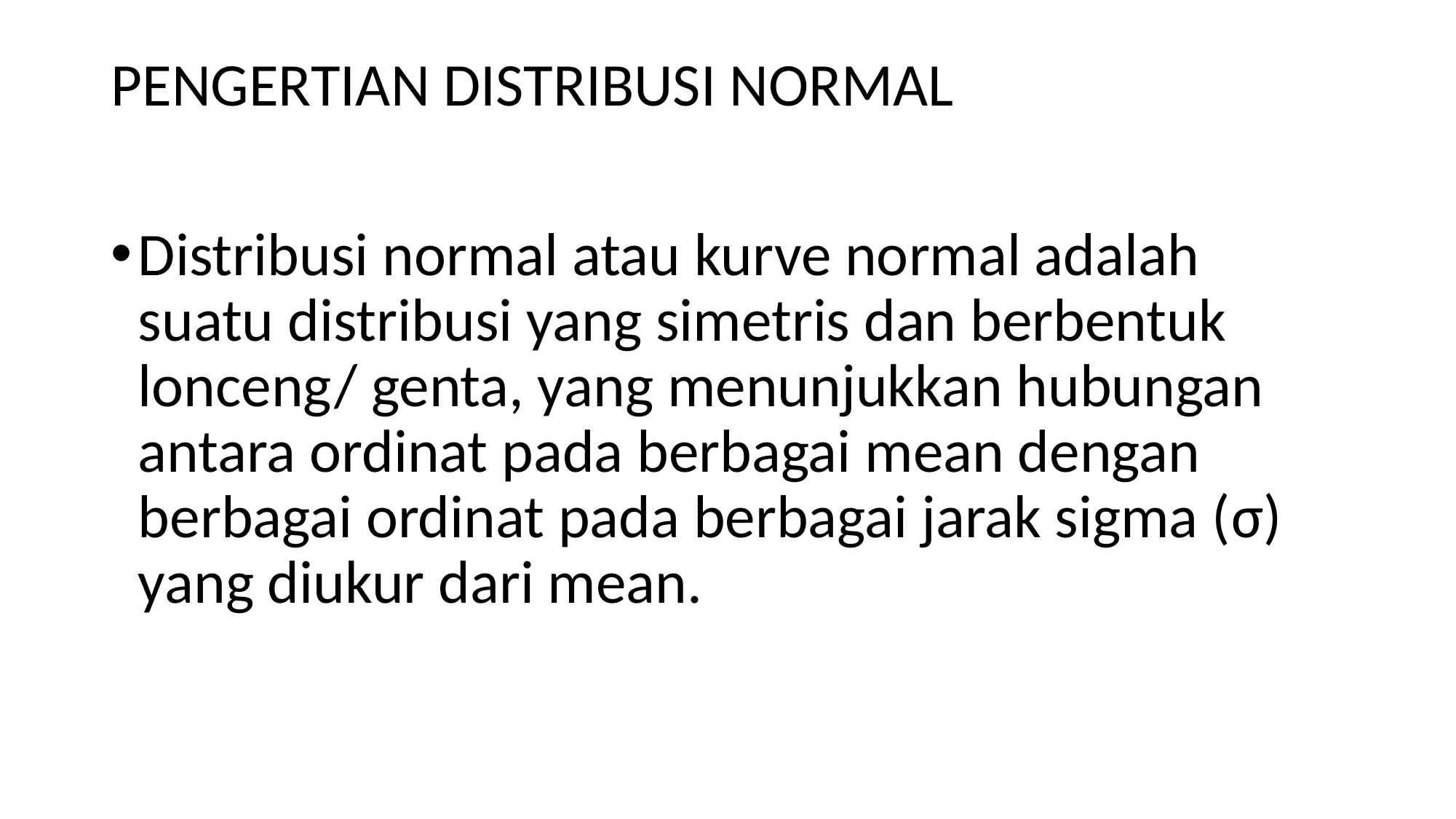

# PENGERTIAN DISTRIBUSI NORMAL
Distribusi normal atau kurve normal adalah suatu distribusi yang simetris dan berbentuk lonceng/ genta, yang menunjukkan hubungan antara ordinat pada berbagai mean dengan berbagai ordinat pada berbagai jarak sigma (σ) yang diukur dari mean.